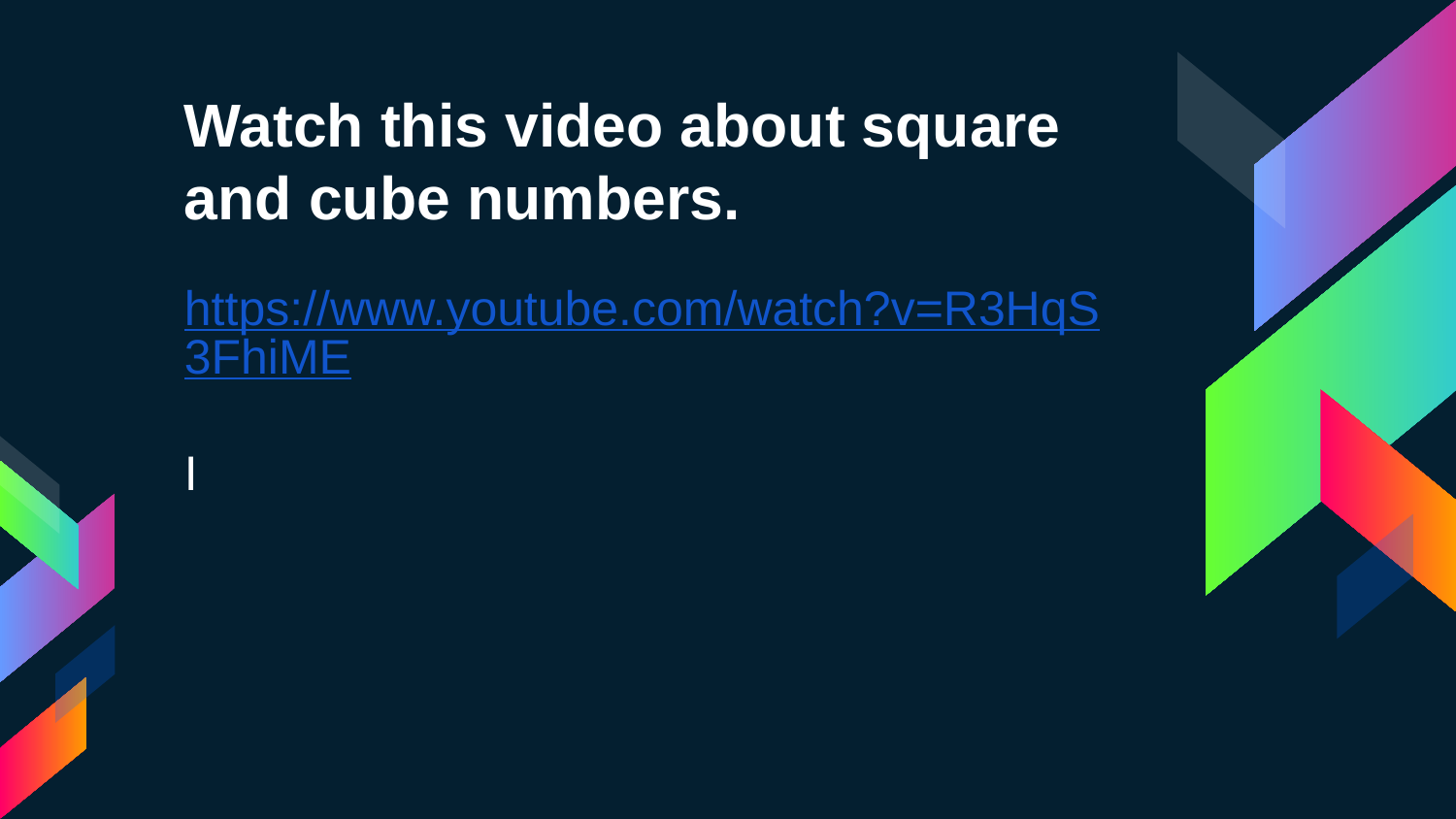

# Watch this video about square and cube numbers.
https://www.youtube.com/watch?v=R3HqS3FhiME

I